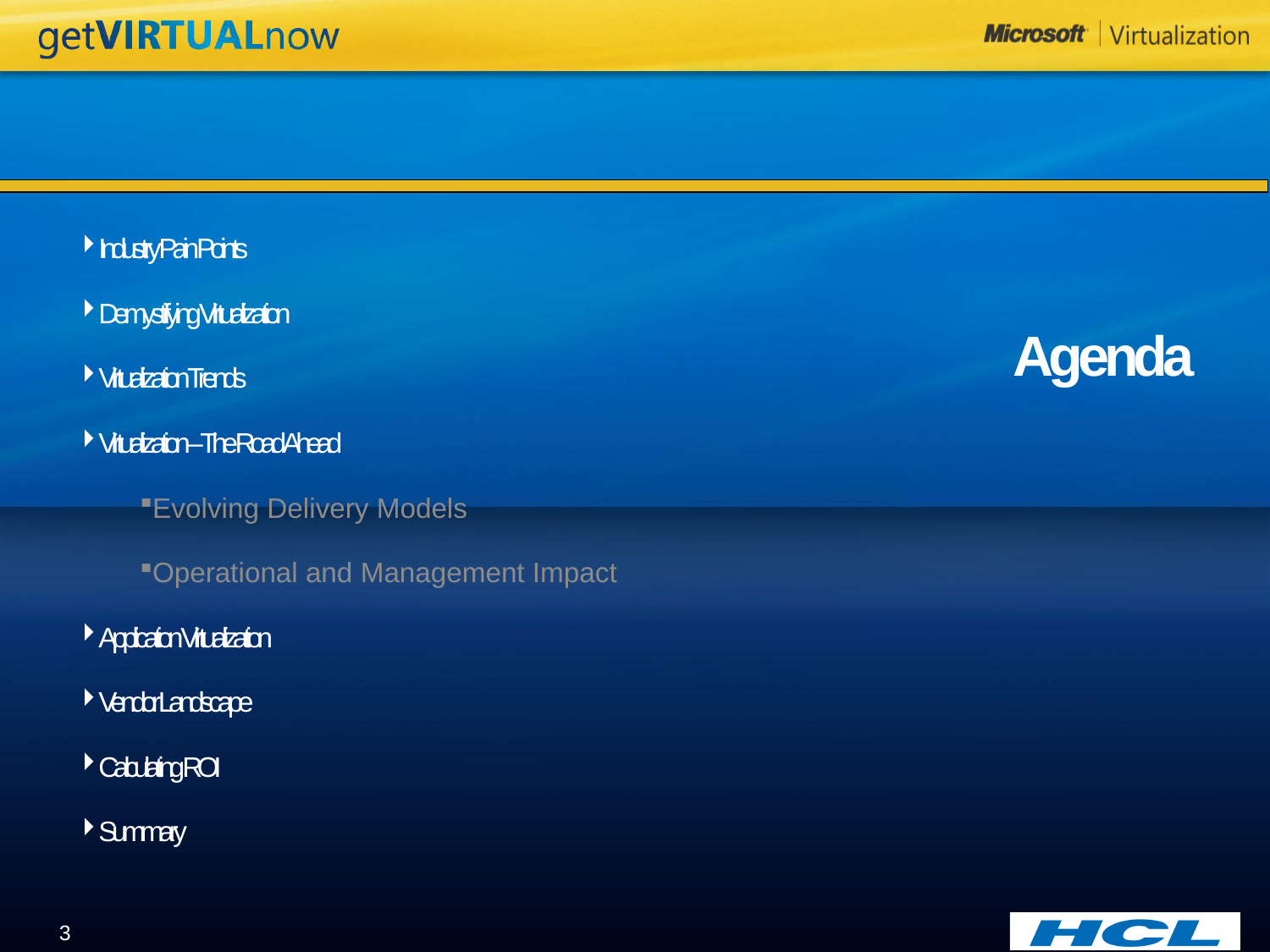

Agenda

Industry Pain Points
Demystifying Virtualization
Virtualization Trends
Virtualization – The Road Ahead
Evolving Delivery Models
Operational and Management Impact
Application Virtualization
Vendor Landscape
Calculating ROI
Summary